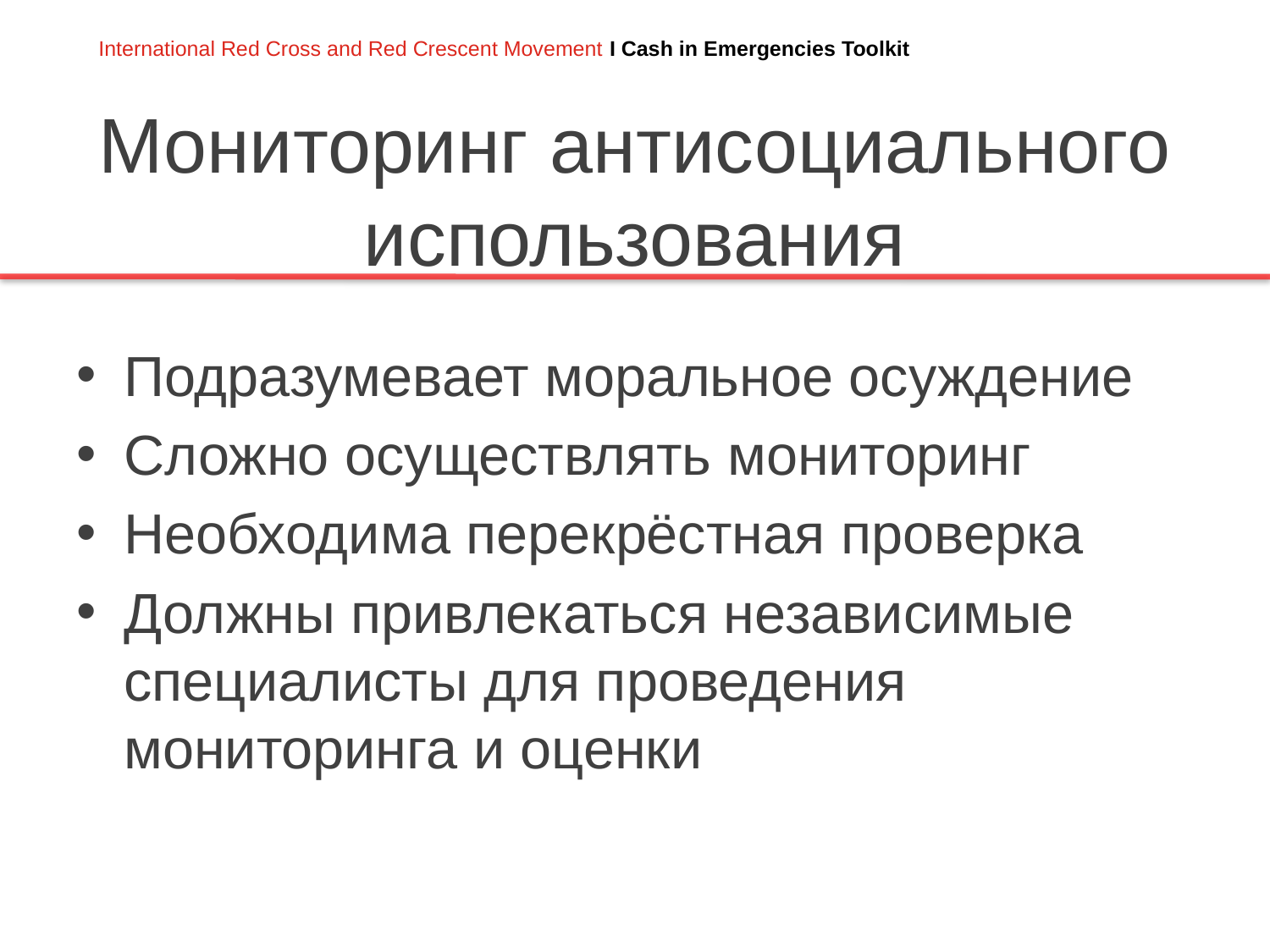

# Мониторинг антисоциального использования
Подразумевает моральное осуждение
Сложно осуществлять мониторинг
Необходима перекрёстная проверка
Должны привлекаться независимые специалисты для проведения мониторинга и оценки